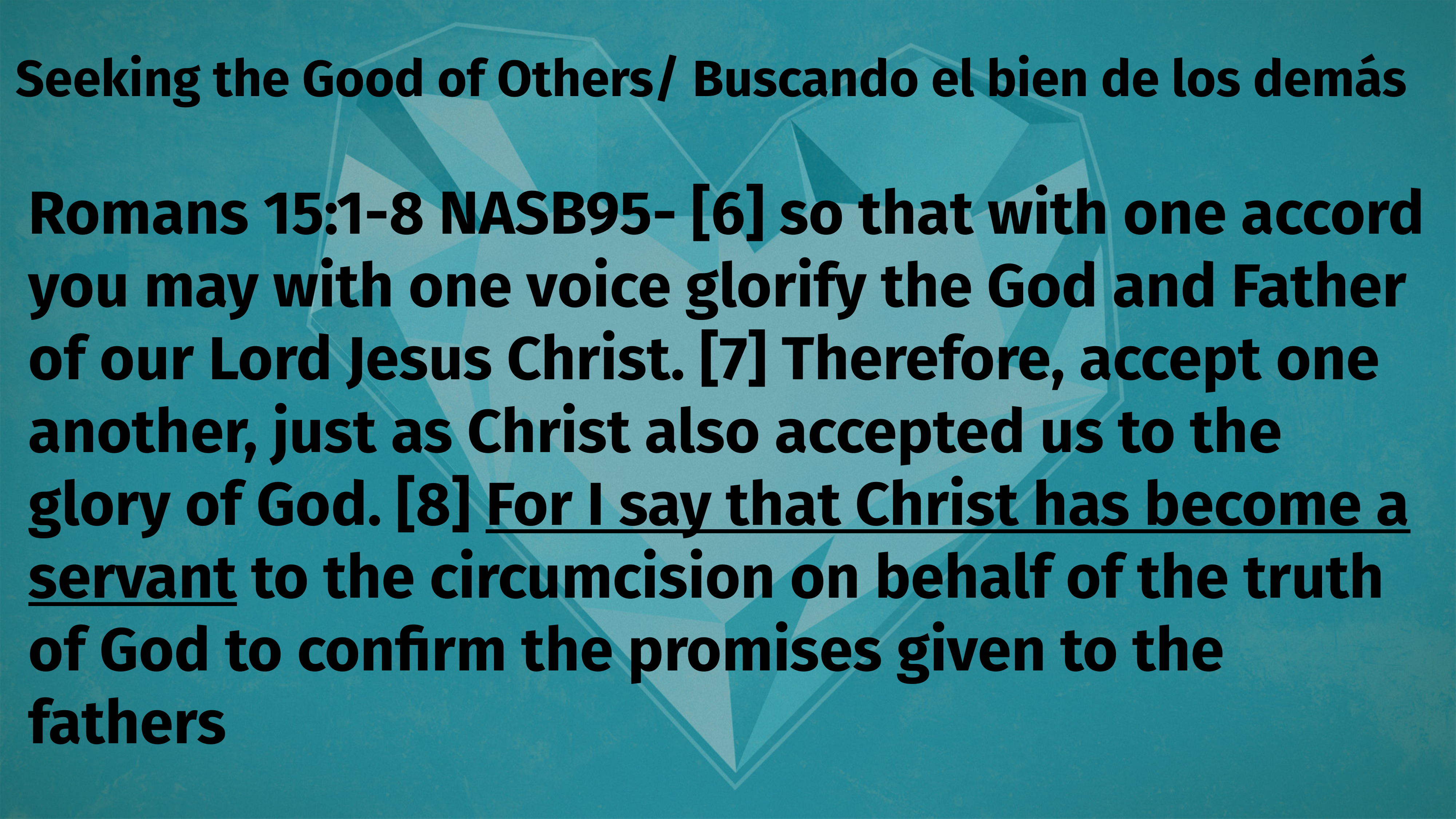

Seeking the Good of Others/ Buscando el bien de los demás
Romans 15:1-8 NASB95- [6] so that with one accord you may with one voice glorify the God and Father of our Lord Jesus Christ. [7] Therefore, accept one another, just as Christ also accepted us to the glory of God. [8] For I say that Christ has become a servant to the circumcision on behalf of the truth of God to confirm the promises given to the fathers